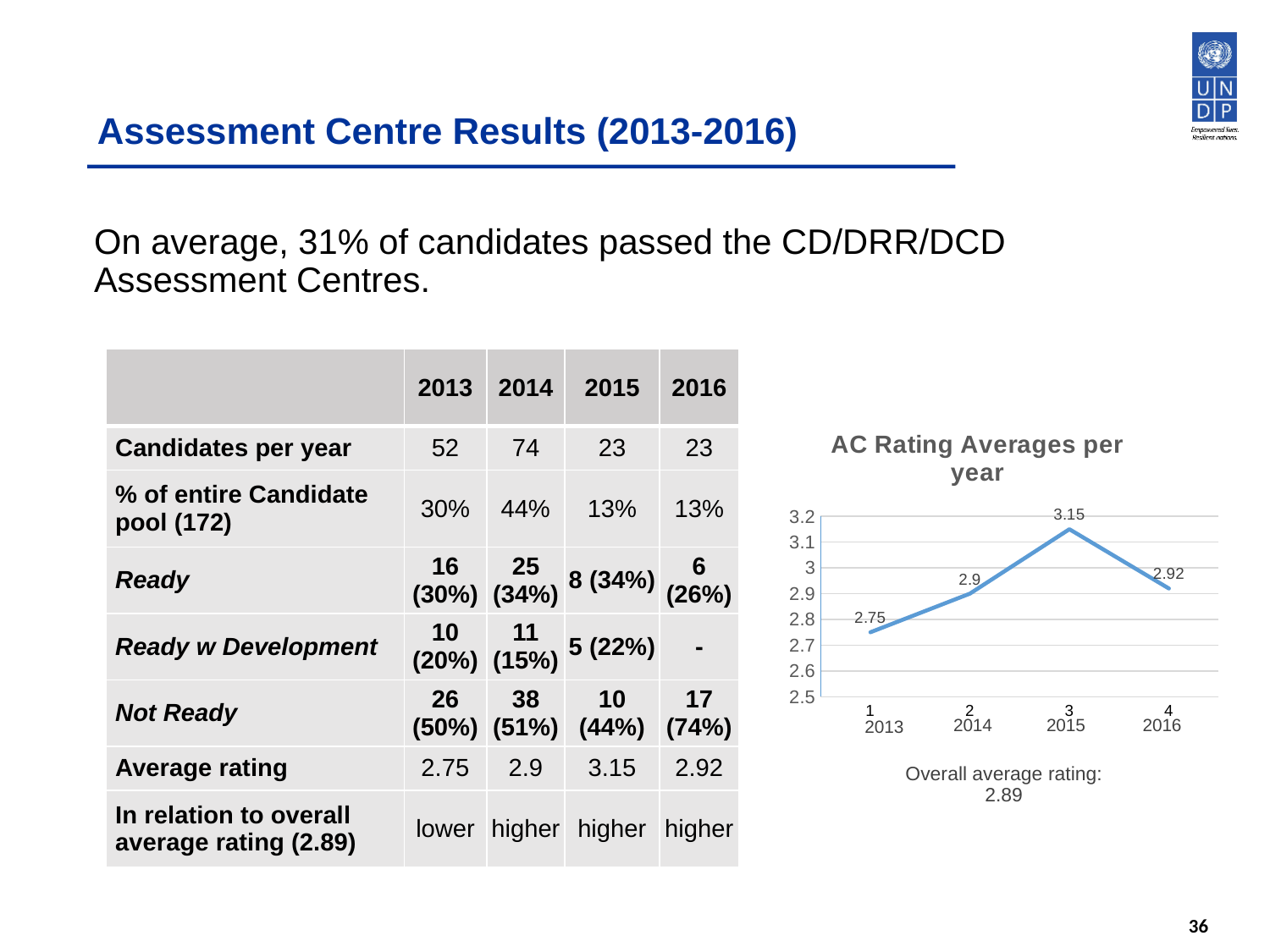

# Assessment Centre Results (2013-2016)
On average, 31% of candidates passed the CD/DRR/DCD Assessment Centres.
|  | 2013 | 2014 | 2015 | 2016 |
| --- | --- | --- | --- | --- |
| Candidates per year | 52 | 74 | 23 | 23 |
| % of entire Candidate pool (172) | 30% | 44% | 13% | 13% |
| Ready | 16 (30%) | 25 (34%) | 8 (34%) | 6 (26%) |
| Ready w Development | 10 (20%) | 11 (15%) | 5 (22%) | - |
| Not Ready | 26 (50%) | 38 (51%) | 10 (44%) | 17 (74%) |
| Average rating | 2.75 | 2.9 | 3.15 | 2.92 |
| In relation to overall average rating (2.89) | lower | higher | higher | higher |

### Chart: AC Rating Averages per year

| Category |  |
|---|---|
2014
2015
2016
2013
Overall average rating: 2.89